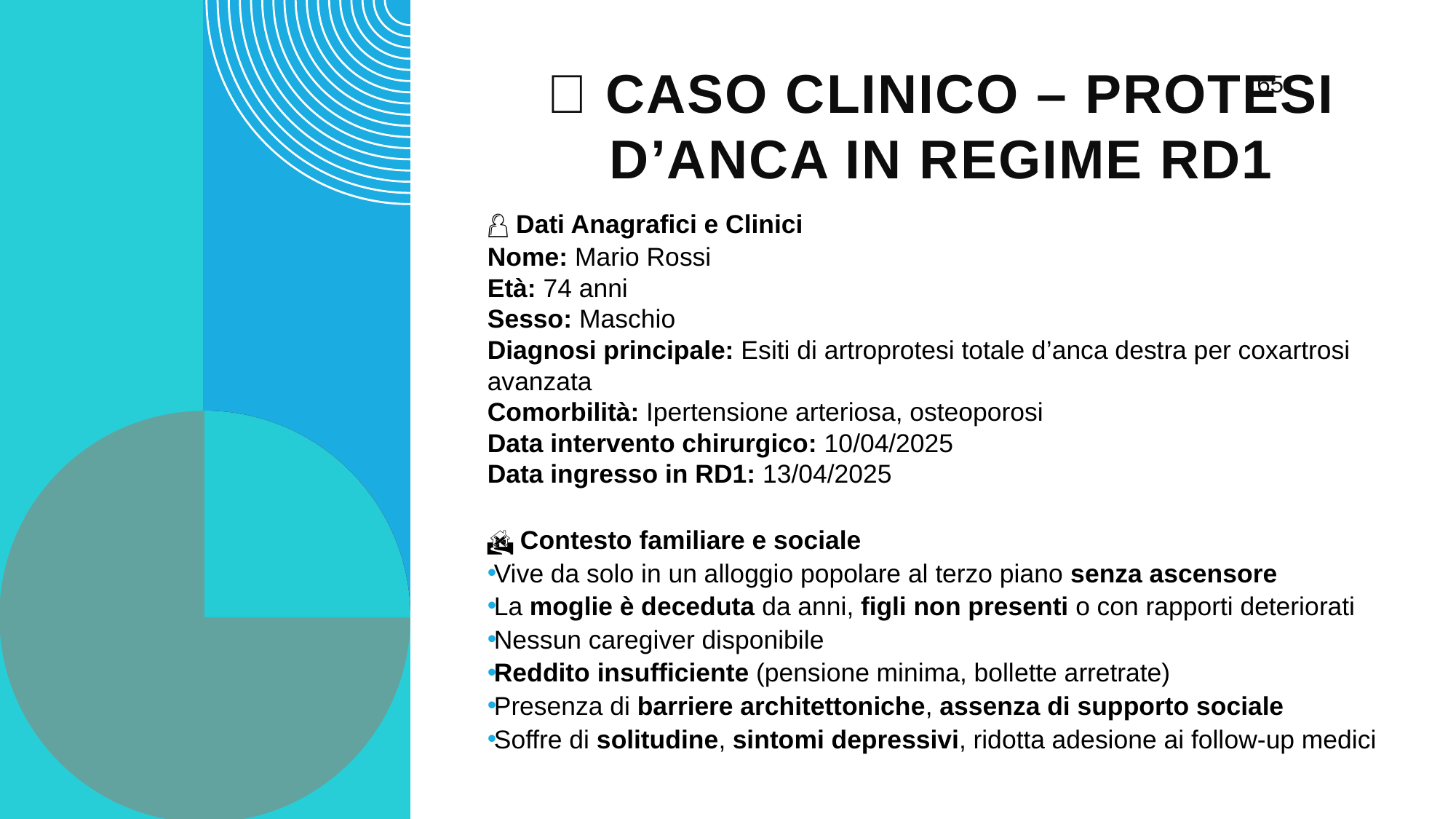

65
# 🧾 Caso Clinico – Protesi d’anca in regime RD1
👤 Dati Anagrafici e Clinici
Nome: Mario Rossi
Età: 74 anni
Sesso: Maschio
Diagnosi principale: Esiti di artroprotesi totale d’anca destra per coxartrosi avanzata
Comorbilità: Ipertensione arteriosa, osteoporosi
Data intervento chirurgico: 10/04/2025
Data ingresso in RD1: 13/04/2025

🏚️ Contesto familiare e sociale
Vive da solo in un alloggio popolare al terzo piano senza ascensore
La moglie è deceduta da anni, figli non presenti o con rapporti deteriorati
Nessun caregiver disponibile
Reddito insufficiente (pensione minima, bollette arretrate)
Presenza di barriere architettoniche, assenza di supporto sociale
Soffre di solitudine, sintomi depressivi, ridotta adesione ai follow-up medici